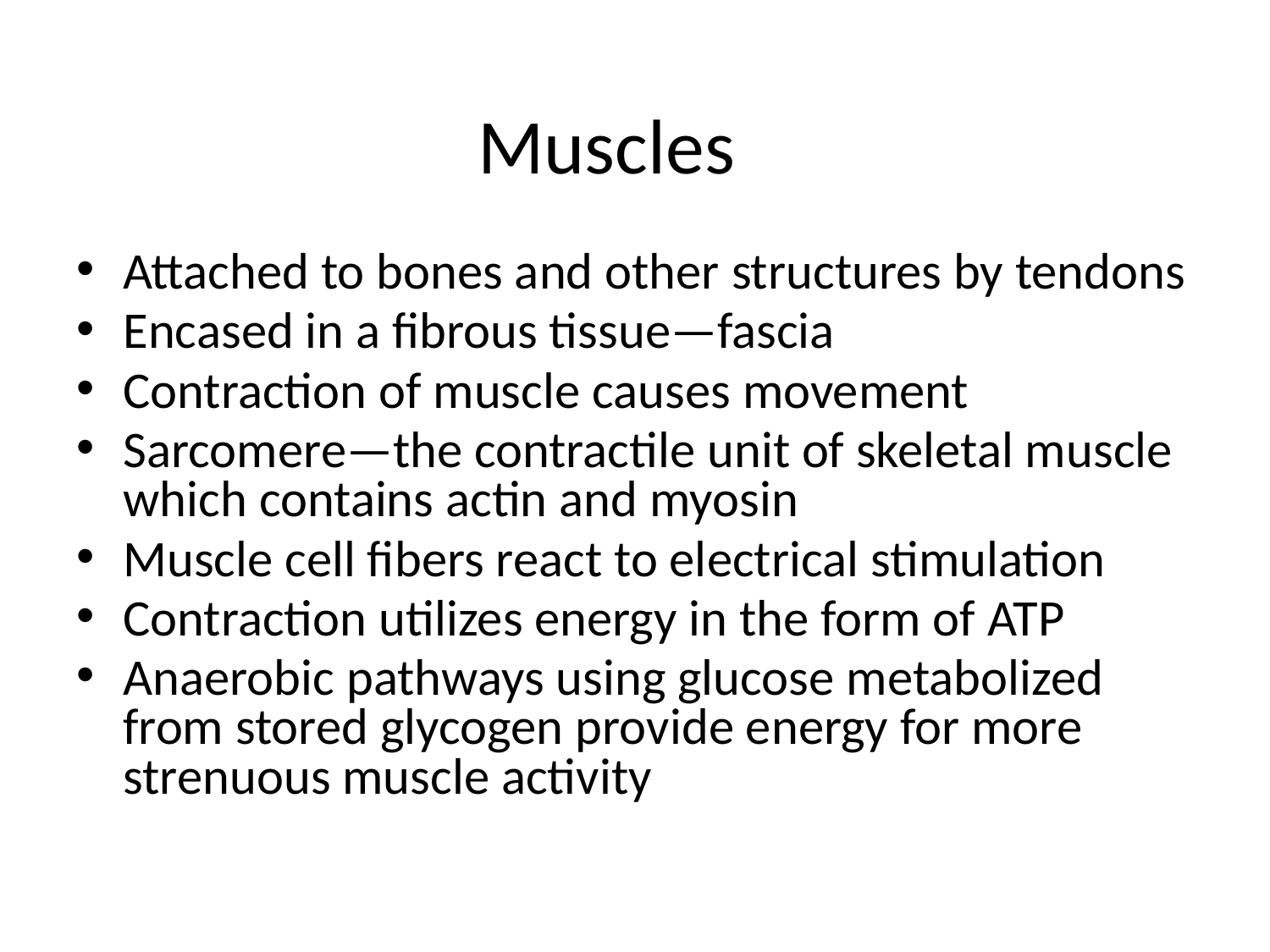

# Muscles
Attached to bones and other structures by tendons
Encased in a fibrous tissue—fascia
Contraction of muscle causes movement
Sarcomere—the contractile unit of skeletal muscle which contains actin and myosin
Muscle cell fibers react to electrical stimulation
Contraction utilizes energy in the form of ATP
Anaerobic pathways using glucose metabolized from stored glycogen provide energy for more strenuous muscle activity